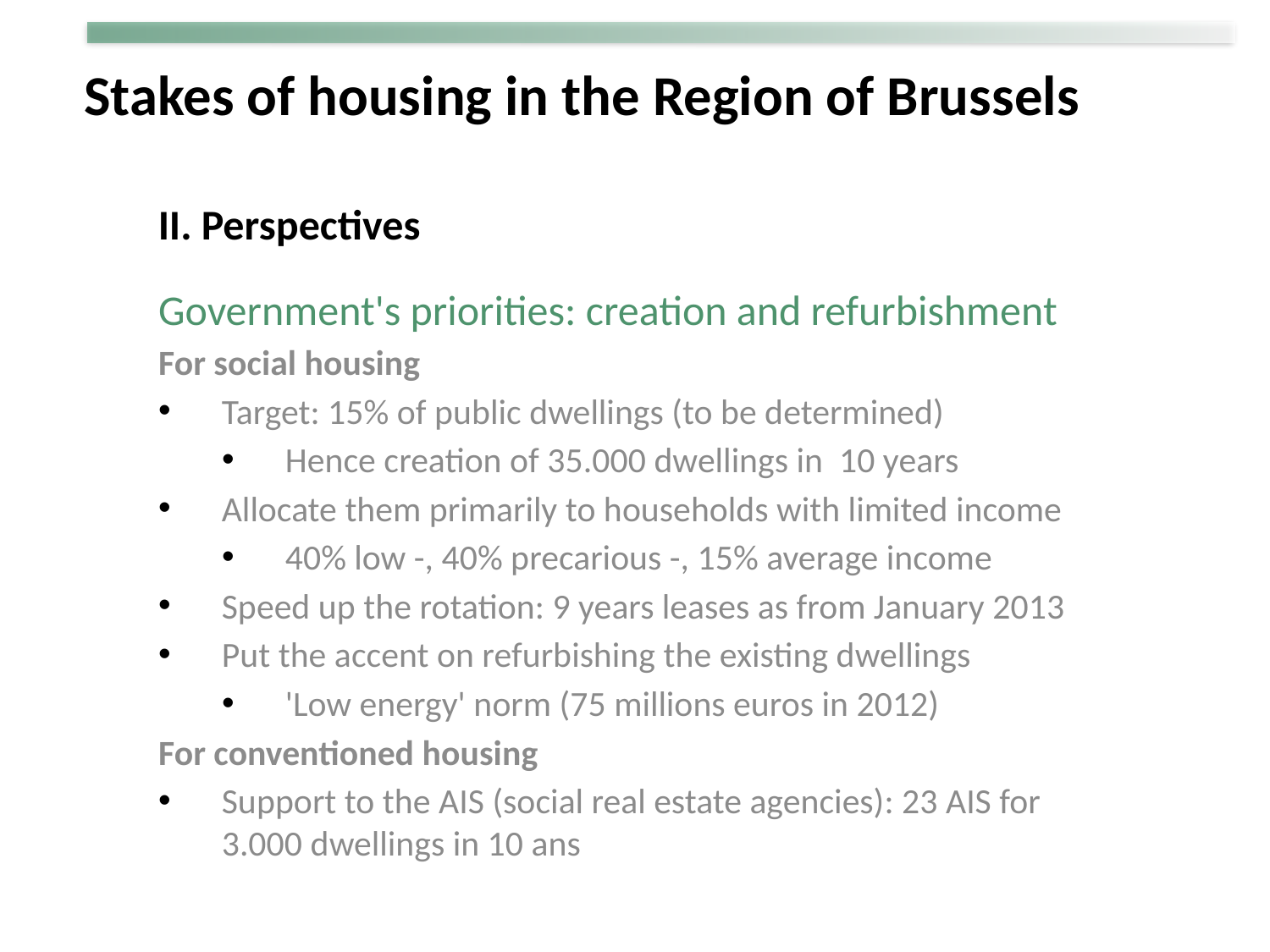

# Stakes of housing in the Region of Brussels
II. Perspectives
Government's priorities: creation and refurbishment
For social housing
Target: 15% of public dwellings (to be determined)
Hence creation of 35.000 dwellings in  10 years
Allocate them primarily to households with limited income
40% low -, 40% precarious -, 15% average income
Speed up the rotation: 9 years leases as from January 2013
Put the accent on refurbishing the existing dwellings
'Low energy' norm (75 millions euros in 2012)
For conventioned housing
Support to the AIS (social real estate agencies): 23 AIS for  3.000 dwellings in 10 ans